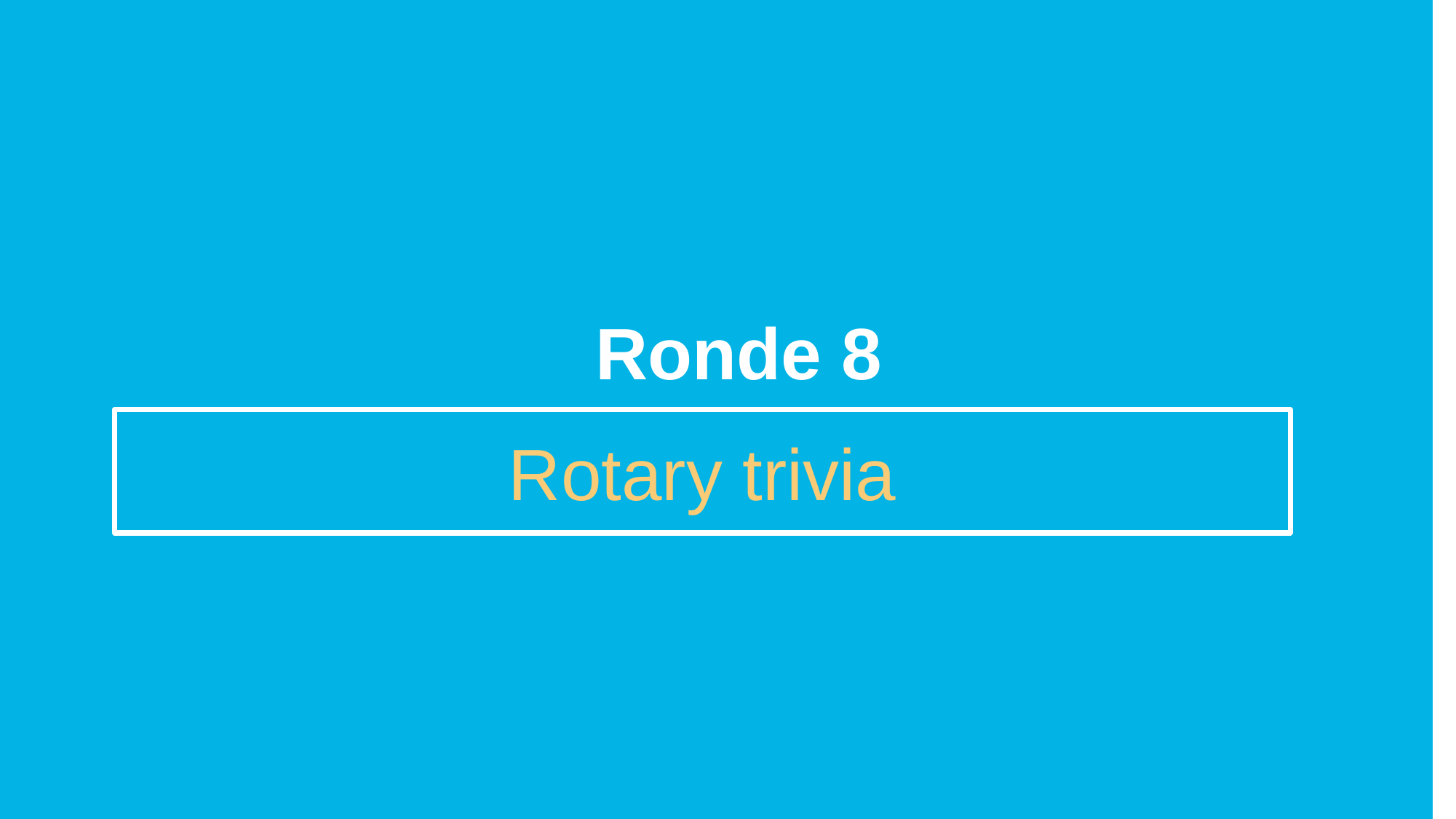

Ronde 8
Rotary trivia
Title Page Opion